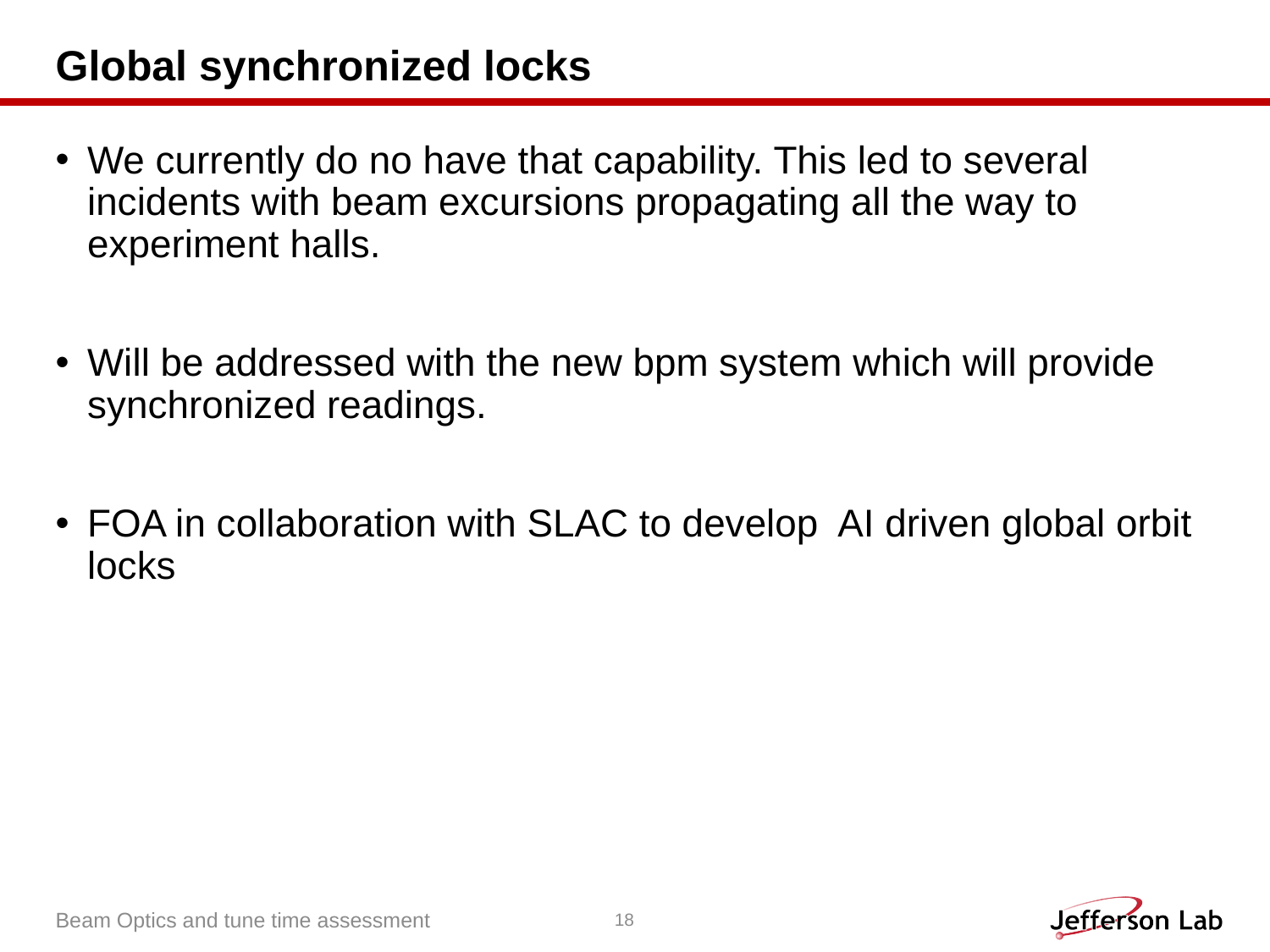

# Global synchronized locks
We currently do no have that capability. This led to several incidents with beam excursions propagating all the way to experiment halls.

Will be addressed with the new bpm system which will provide synchronized readings.

FOA in collaboration with SLAC to develop  AI driven global orbit locks
Beam Optics and tune time assessment
18